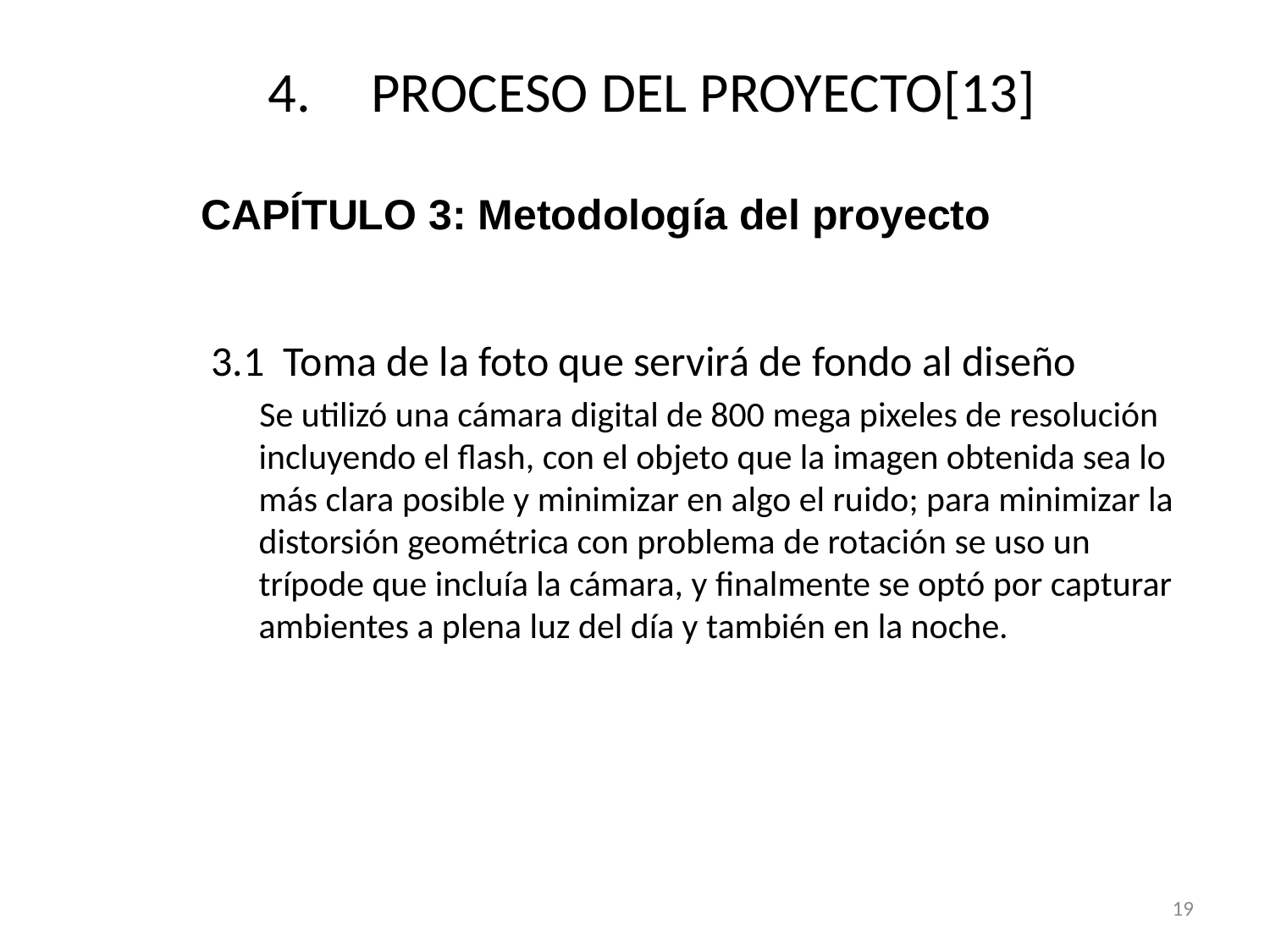

# PROCESO DEL PROYECTO[13]
CAPÍTULO 3: Metodología del proyecto
3.1  Toma de la foto que servirá de fondo al diseño
      Se utilizó una cámara digital de 800 mega pixeles de resolución incluyendo el flash, con el objeto que la imagen obtenida sea lo más clara posible y minimizar en algo el ruido; para minimizar la distorsión geométrica con problema de rotación se uso un trípode que incluía la cámara, y finalmente se optó por capturar ambientes a plena luz del día y también en la noche.

19